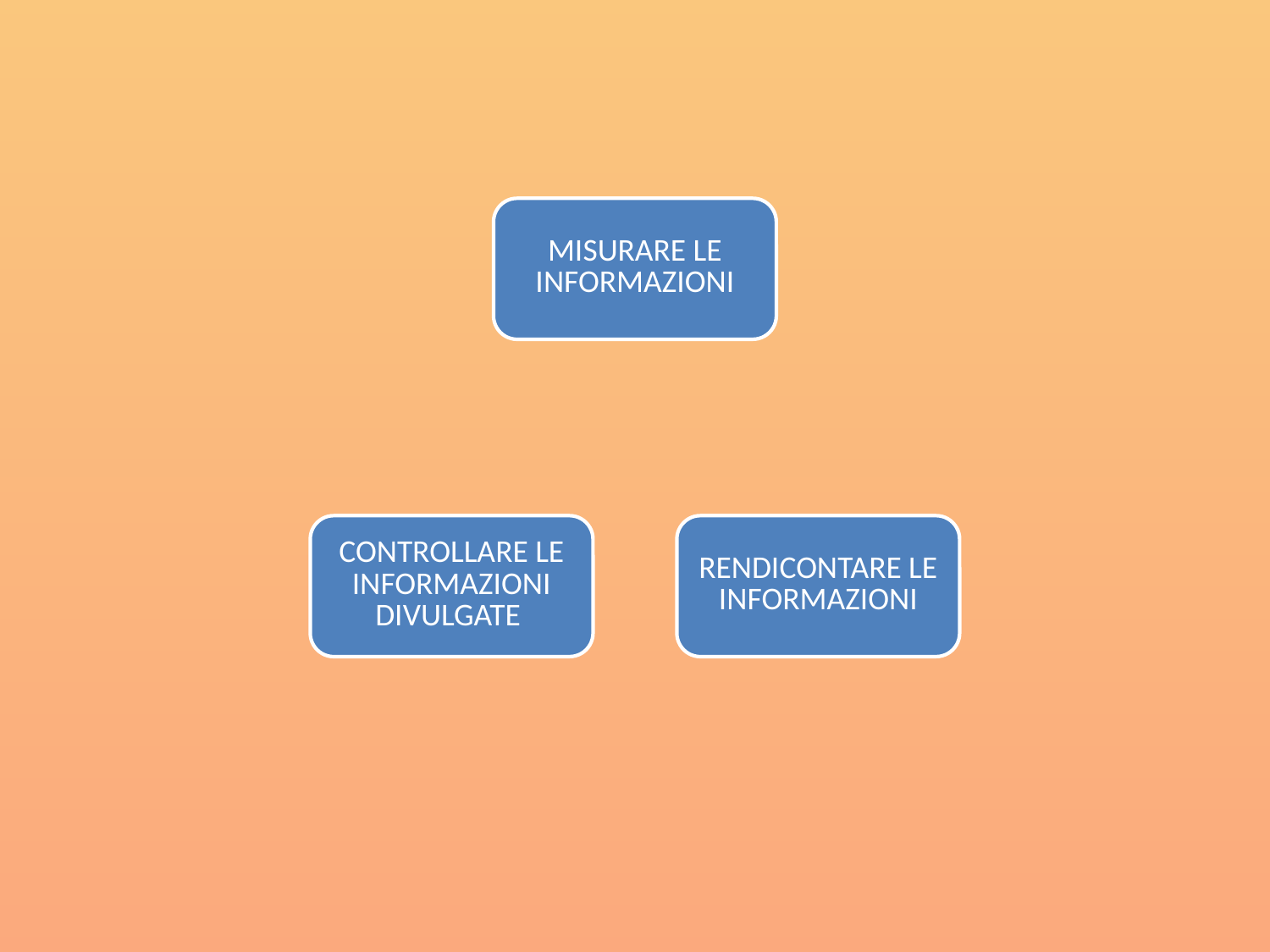

MISURARE LE INFORMAZIONI
RENDICONTARE LE INFORMAZIONI
CONTROLLARE LE INFORMAZIONI DIVULGATE